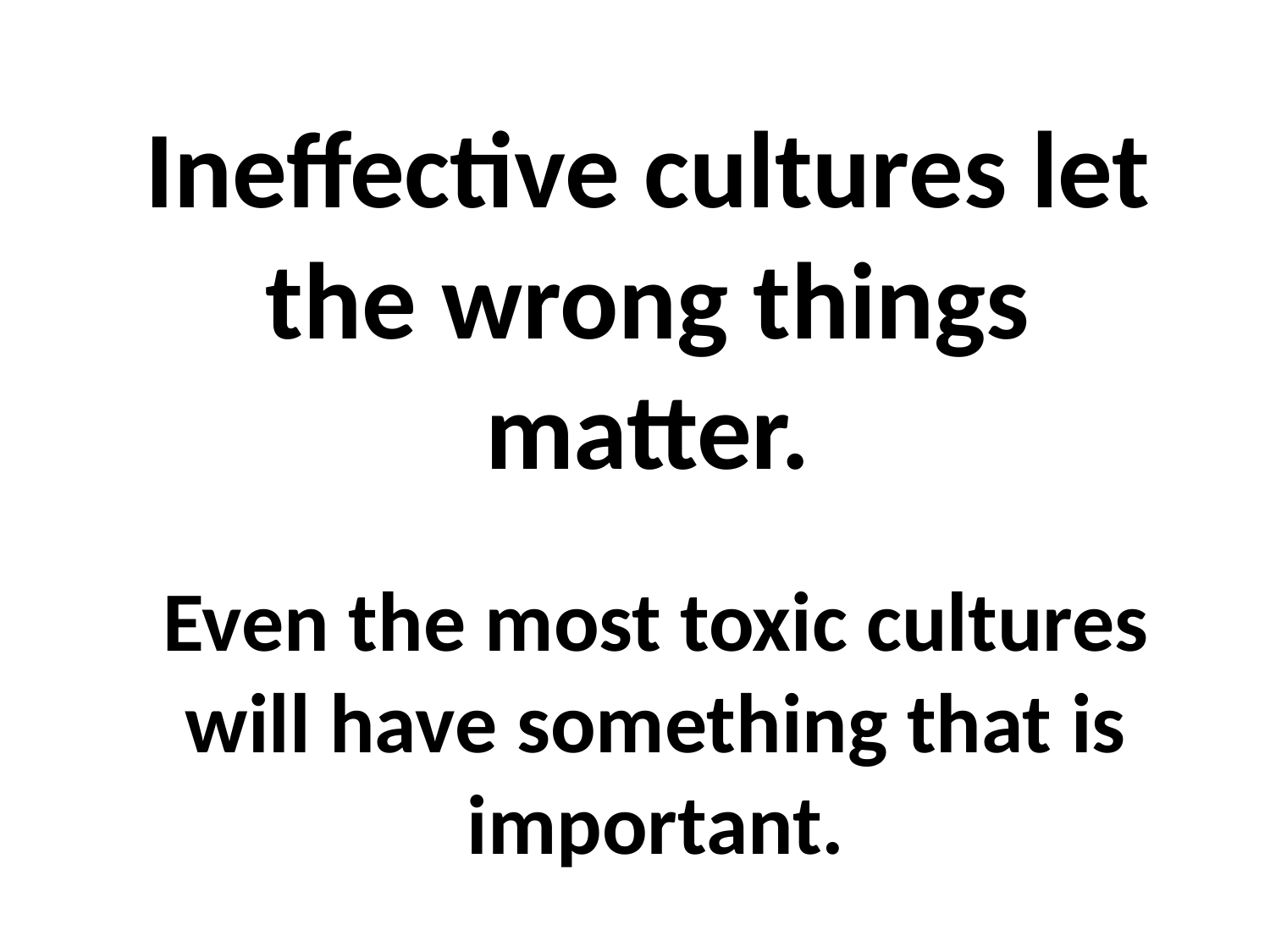

# Ineffective cultures let the wrong things matter.
Even the most toxic cultures will have something that is important.